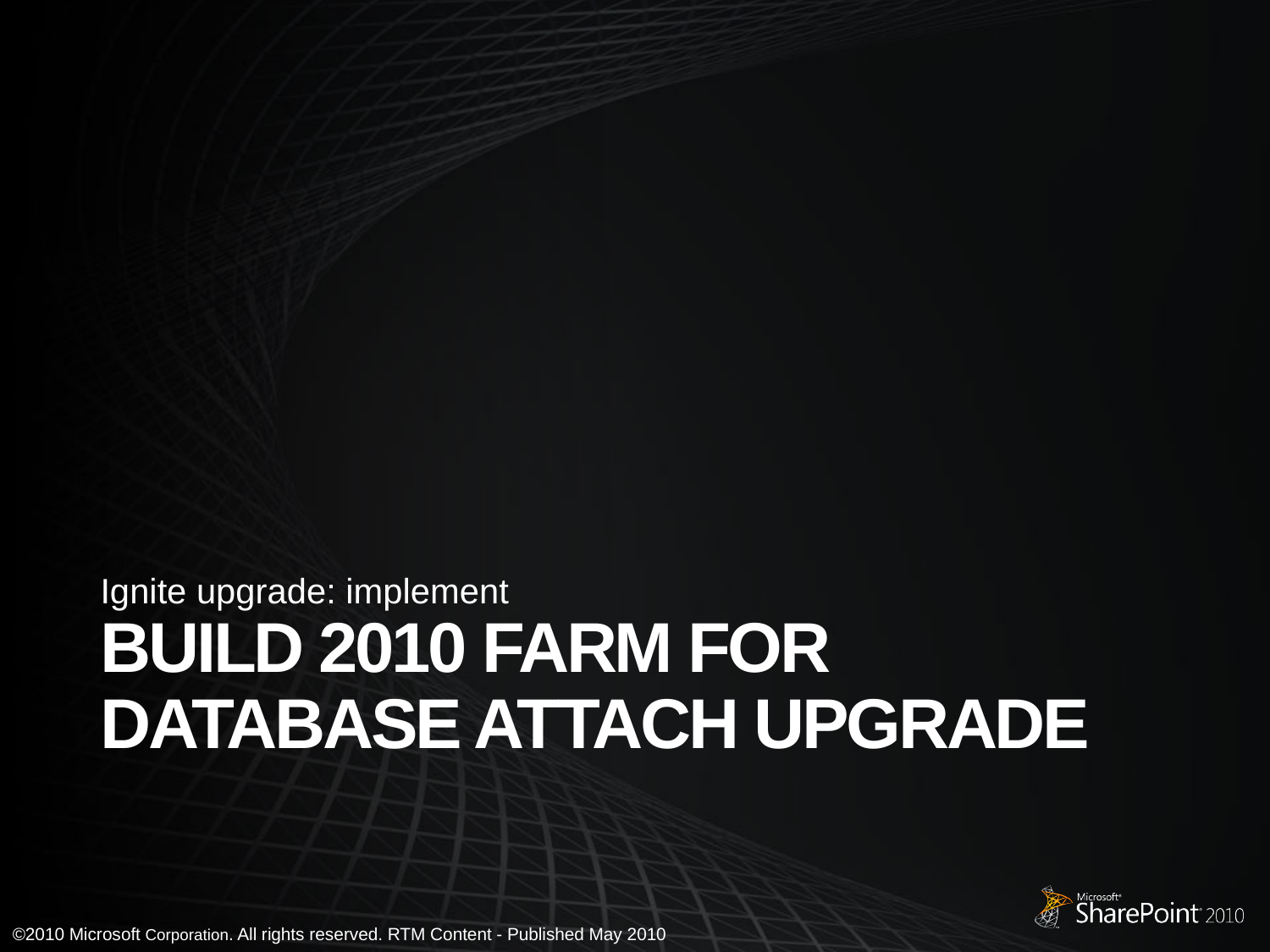

Ignite upgrade: implement
# Build 2010 Farm for database attach upgrade